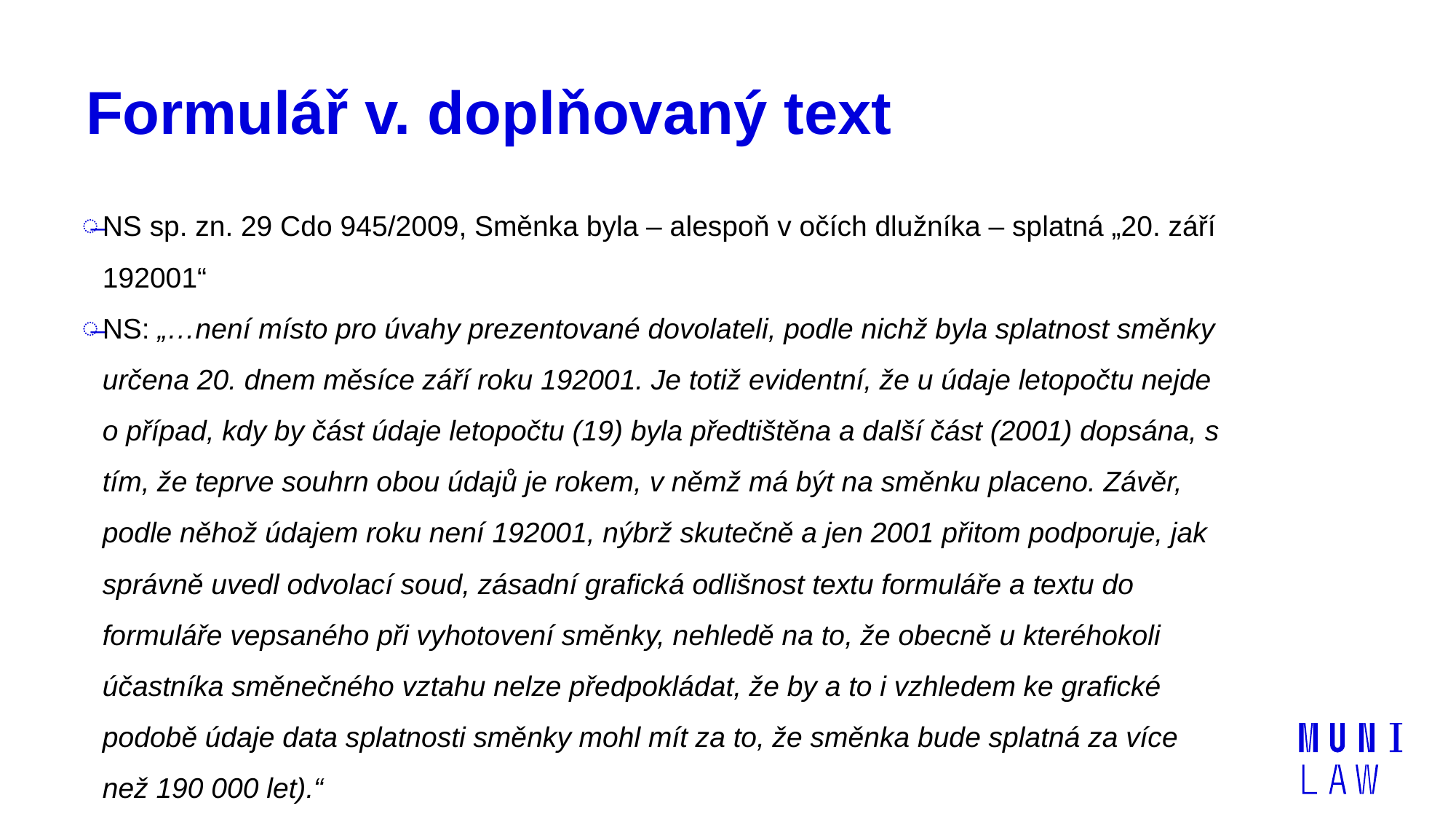

# Formulář v. doplňovaný text
NS sp. zn. 29 Cdo 945/2009, Směnka byla – alespoň v očích dlužníka – splatná „20. září 192001“
NS: „…není místo pro úvahy prezentované dovolateli, podle nichž byla splatnost směnky určena 20. dnem měsíce září roku 192001. Je totiž evidentní, že u údaje letopočtu nejde o případ, kdy by část údaje letopočtu (19) byla předtištěna a další část (2001) dopsána, s tím, že teprve souhrn obou údajů je rokem, v němž má být na směnku placeno. Závěr, podle něhož údajem roku není 192001, nýbrž skutečně a jen 2001 přitom podporuje, jak správně uvedl odvolací soud, zásadní grafická odlišnost textu formuláře a textu do formuláře vepsaného při vyhotovení směnky, nehledě na to, že obecně u kteréhokoli účastníka směnečného vztahu nelze předpokládat, že by a to i vzhledem ke grafické podobě údaje data splatnosti směnky mohl mít za to, že směnka bude splatná za více než 190 000 let).“